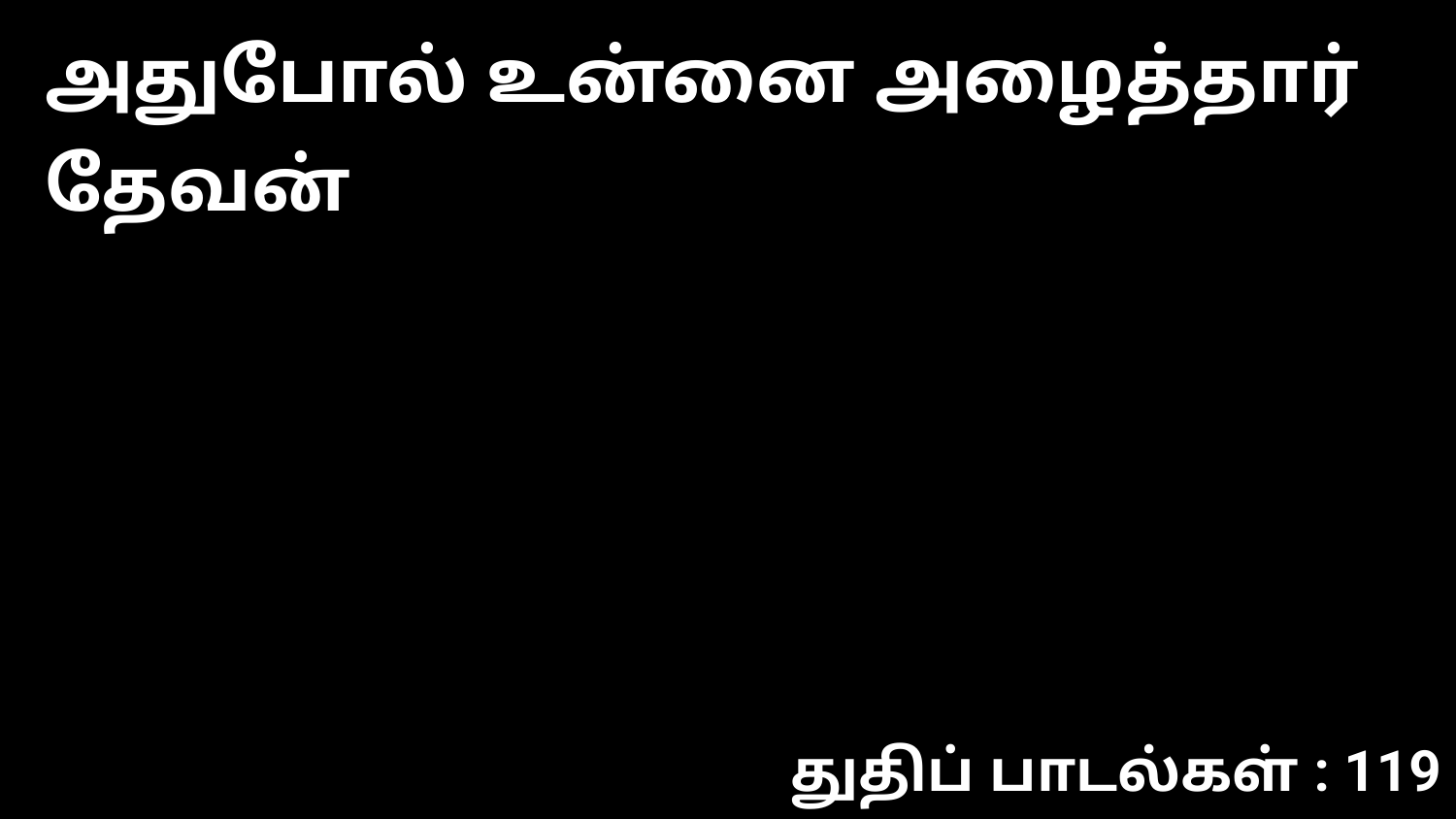

அதுபோல் உன்னை அழைத்தார் தேவன்
துதிப் பாடல்கள் : 119